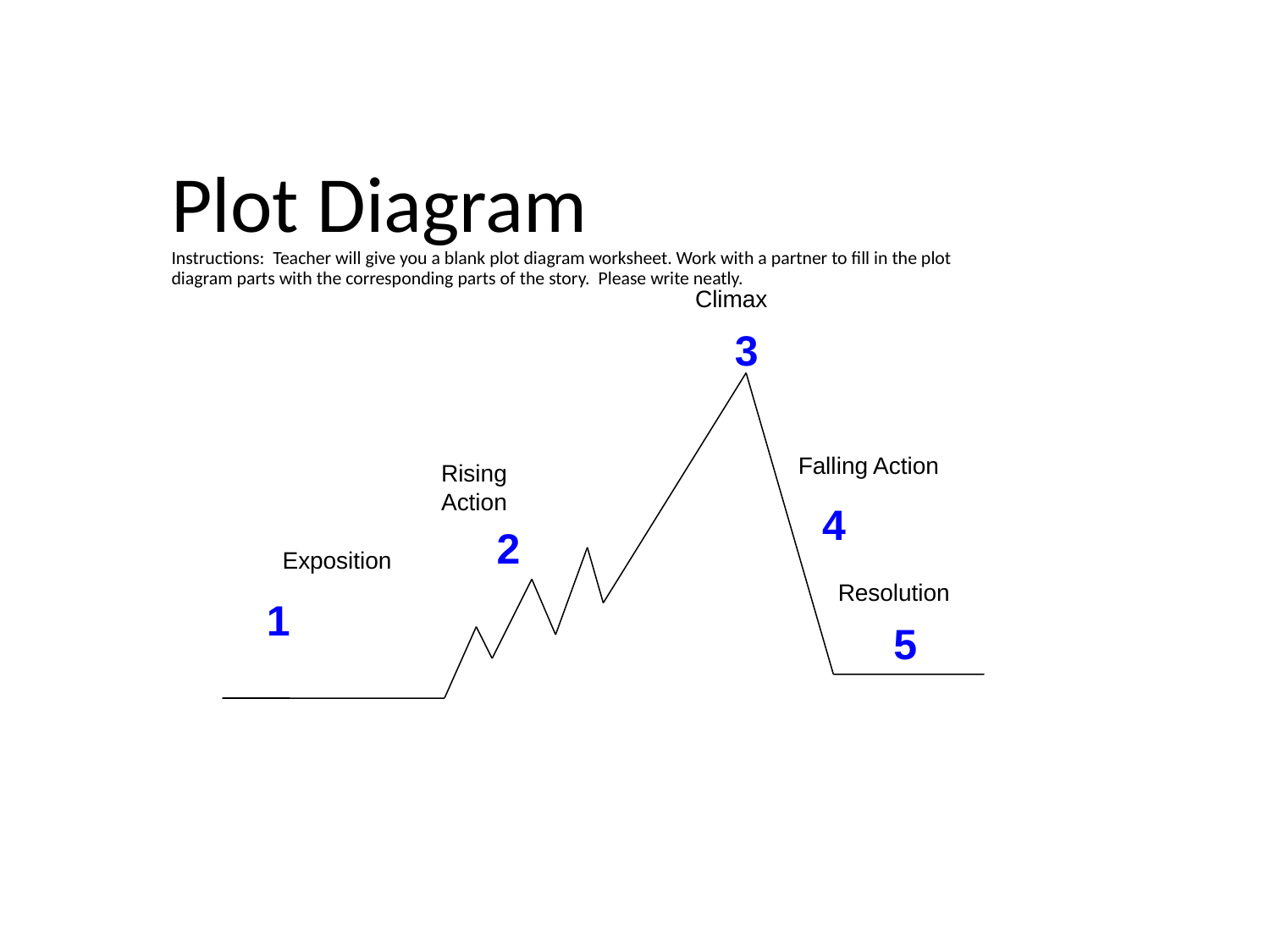

Plot Diagram
Instructions:  Teacher will give you a blank plot diagram worksheet. Work with a partner to fill in the plot diagram parts with the corresponding parts of the story.  Please write neatly.
Climax
3

Falling Action
Rising Action
4
2
Exposition
Resolution
1
5